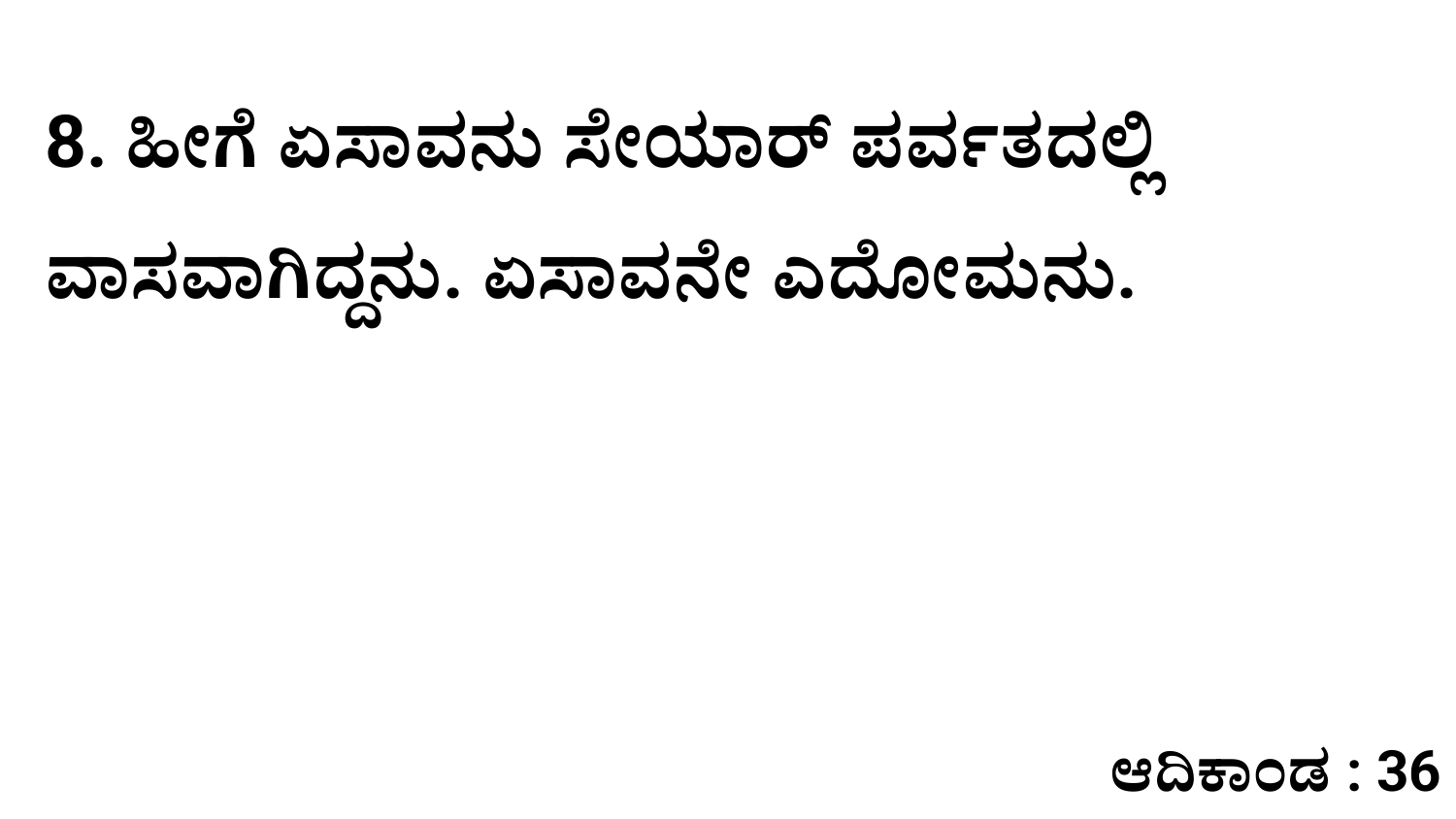

8. ಹೀಗೆ ಏಸಾವನು ಸೇಯಾರ್‌ ಪರ್ವತದಲ್ಲಿ ವಾಸವಾಗಿದ್ದನು. ಏಸಾವನೇ ಎದೋಮನು.
ಆದಿಕಾಂಡ : 36